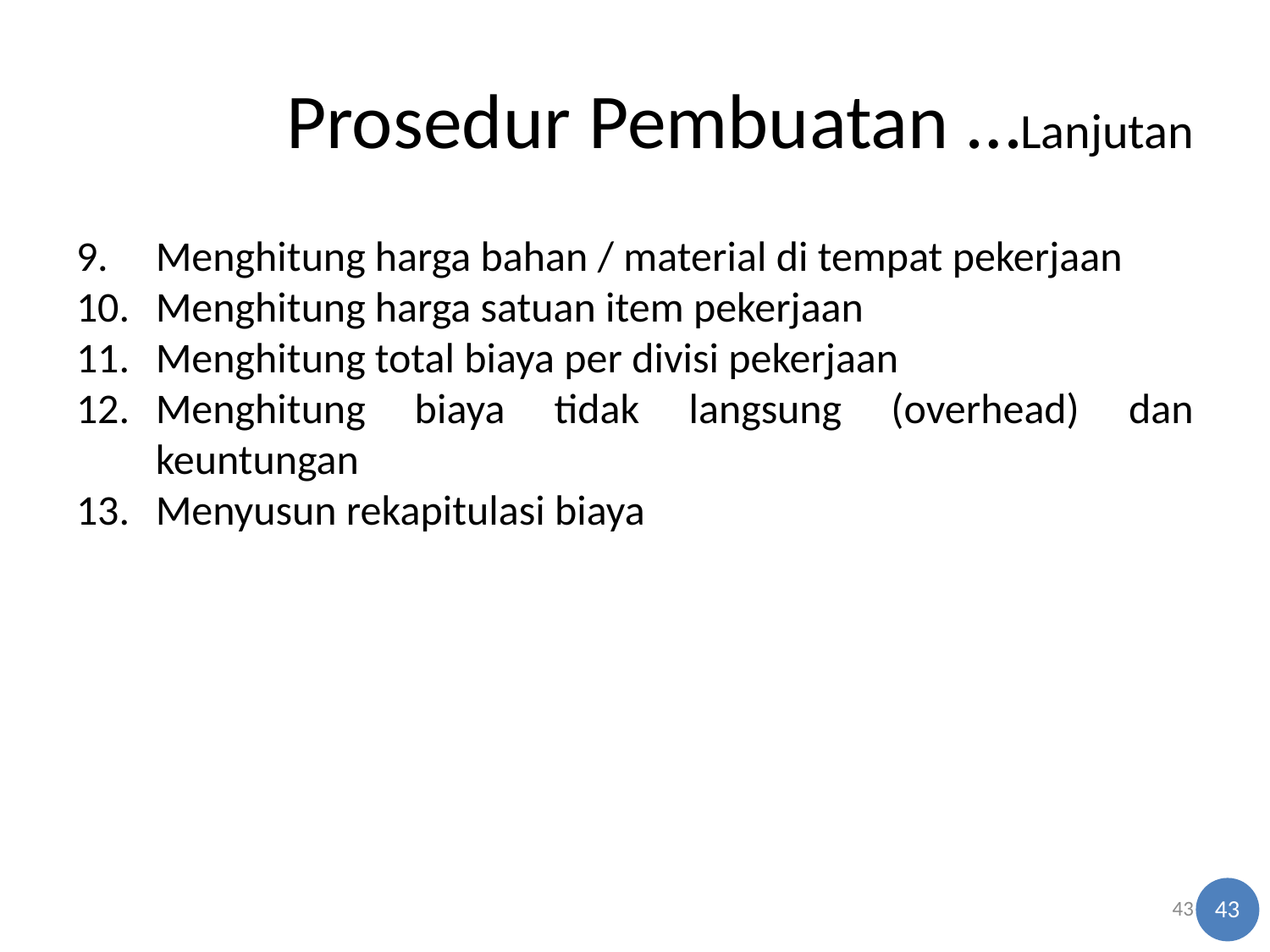

# Prosedur Pembuatan …Lanjutan
Menghitung harga bahan / material di tempat pekerjaan
Menghitung harga satuan item pekerjaan
Menghitung total biaya per divisi pekerjaan
Menghitung biaya tidak langsung (overhead) dan keuntungan
Menyusun rekapitulasi biaya

43
43